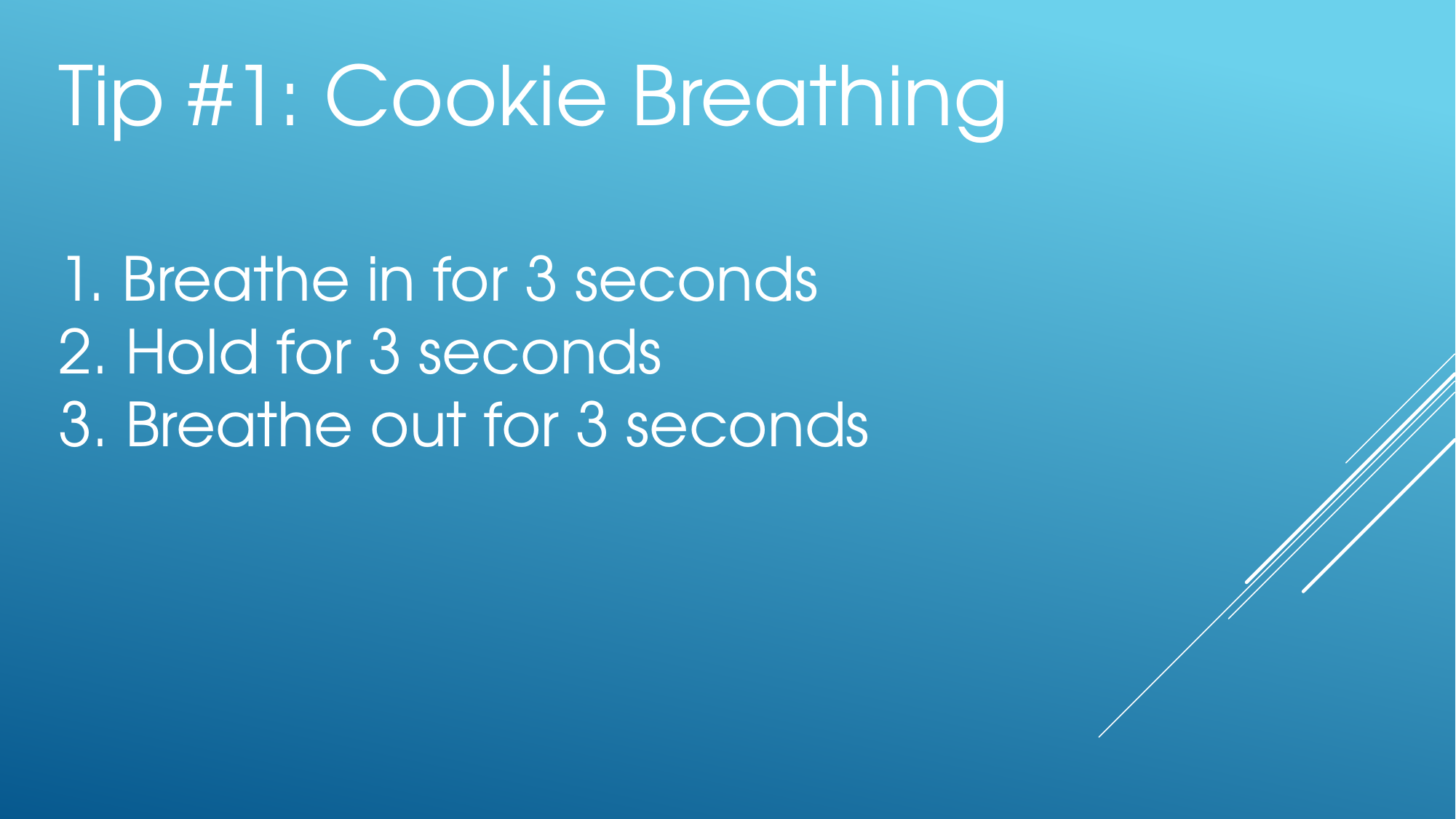

Tip #1: Cookie Breathing

1. Breathe in for 3 seconds
2. Hold for 3 seconds
3. Breathe out for 3 seconds